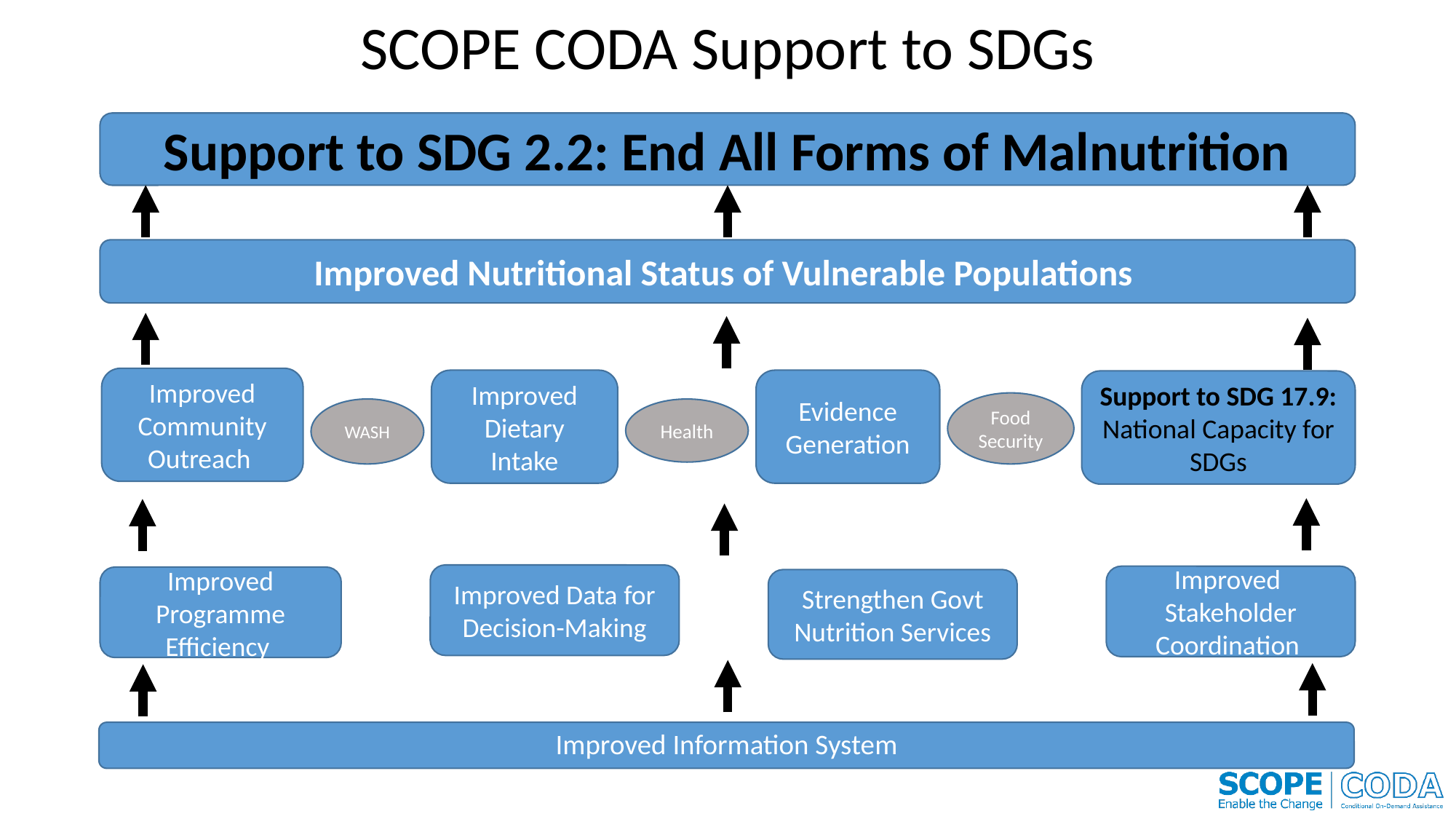

# SCOPE CODA Support to SDGs
Support to SDG 2.2: End All Forms of Malnutrition
Improved Nutritional Status of Vulnerable Populations
Improved Community Outreach
Improved Dietary Intake
Evidence Generation
Support to SDG 17.9: National Capacity for SDGs
Food Security
WASH
Health
Improved Data for Decision-Making
Improved  Stakeholder Coordination
Improved Programme Efficiency
Strengthen Govt Nutrition Services
Improved Information System